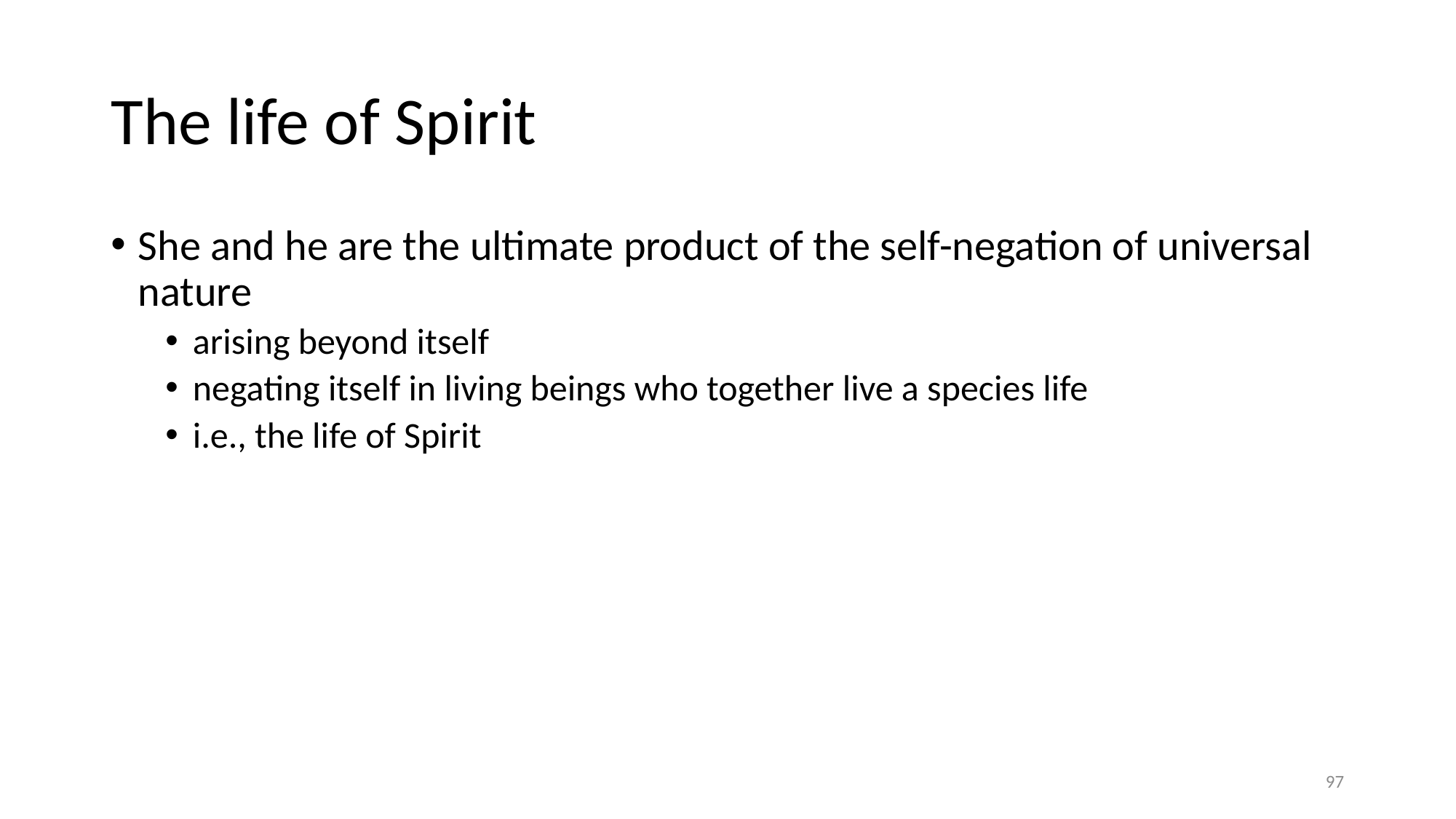

# The life of Spirit
She and he are the ultimate product of the self-negation of universal nature
arising beyond itself
negating itself in living beings who together live a species life
i.e., the life of Spirit
97